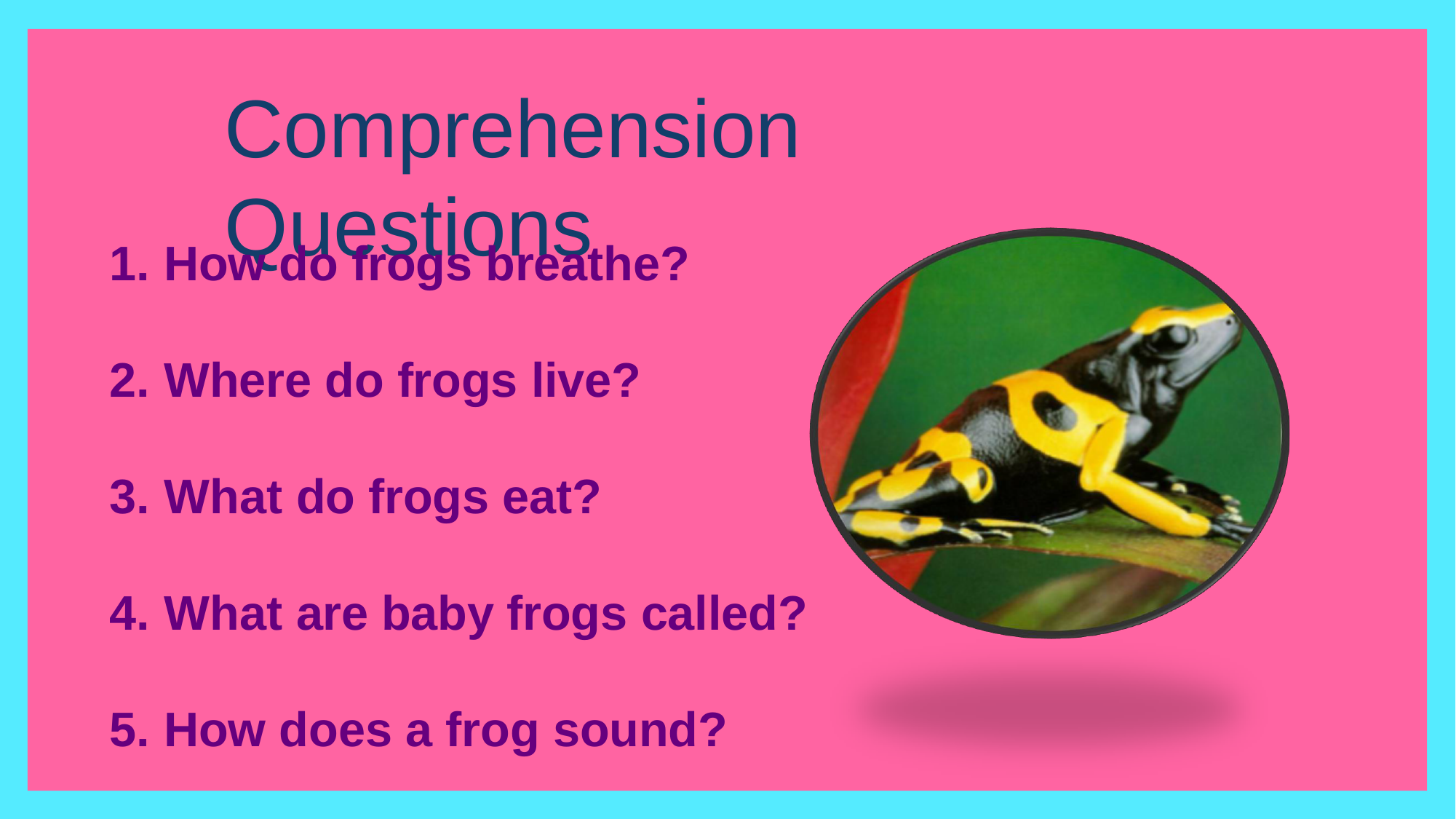

# Comprehension Questions

How do frogs breathe?
Where do frogs live?
What do frogs eat?
What are baby frogs called?
How does a frog sound?